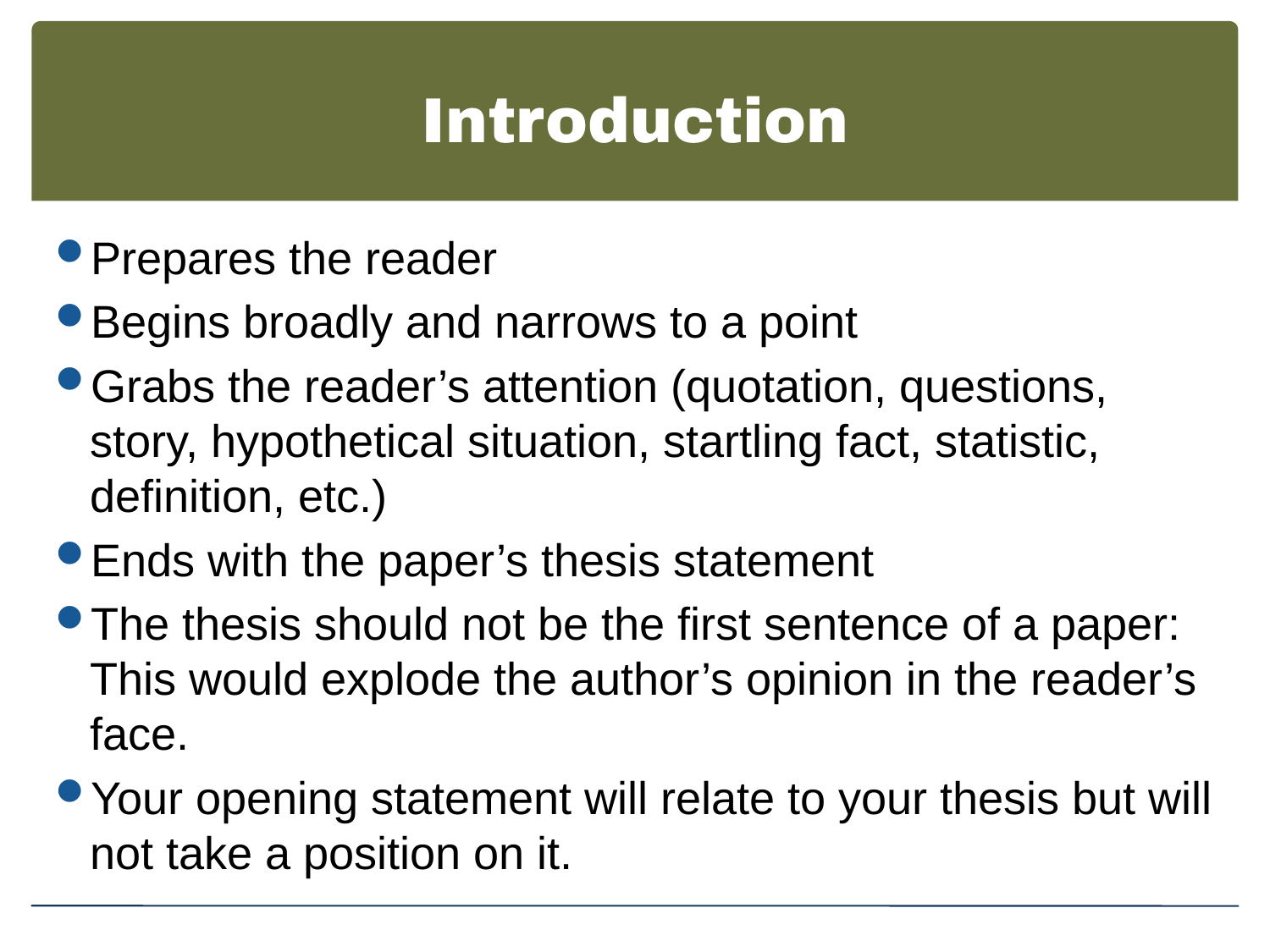

# Introduction
Prepares the reader
Begins broadly and narrows to a point
Grabs the reader’s attention (quotation, questions, story, hypothetical situation, startling fact, statistic, definition, etc.)
Ends with the paper’s thesis statement
The thesis should not be the first sentence of a paper: This would explode the author’s opinion in the reader’s face.
Your opening statement will relate to your thesis but will not take a position on it.